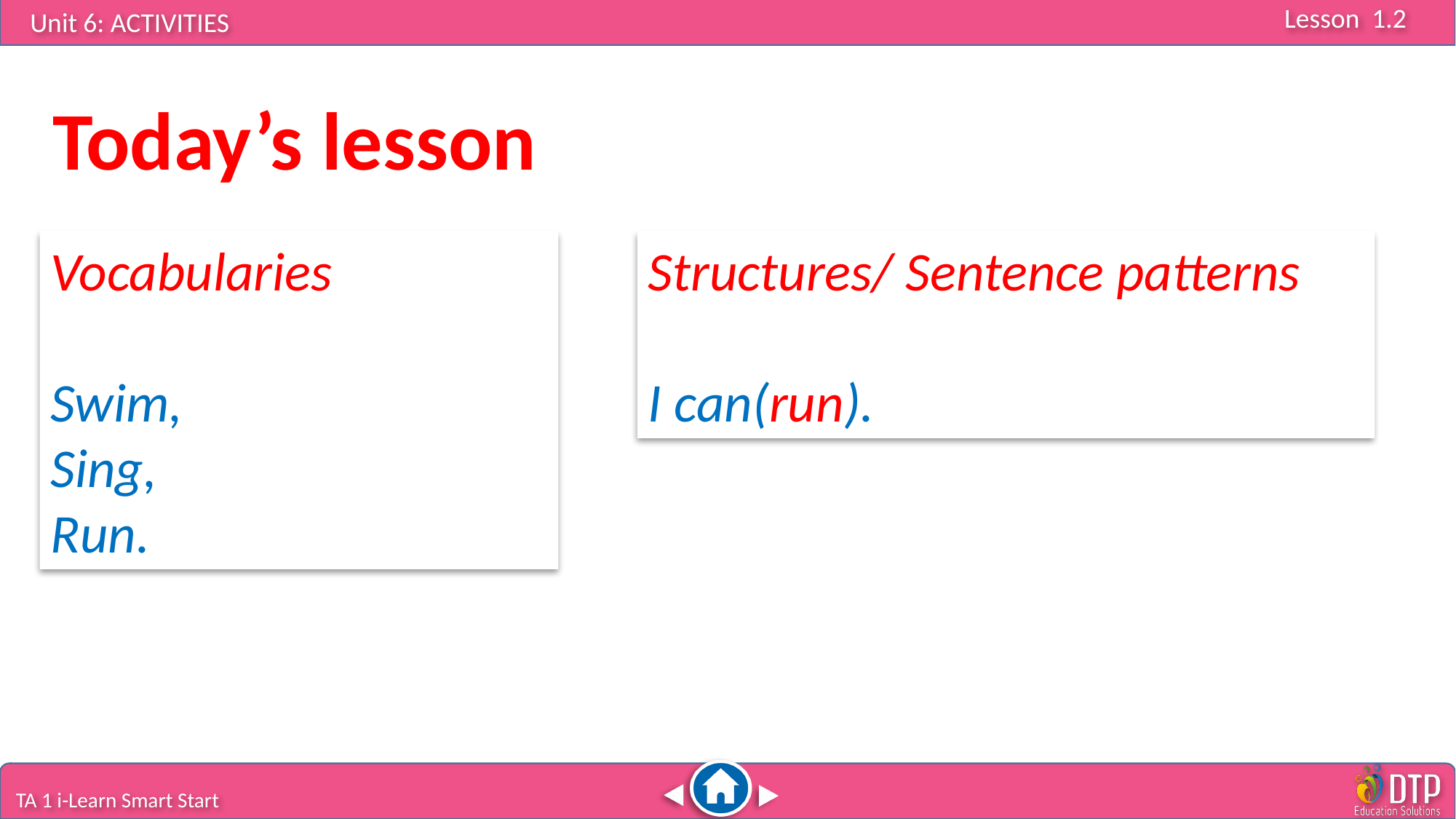

Today’s lesson
Structures/ Sentence patterns

I can(run).
Vocabularies

Swim,
Sing,
Run.